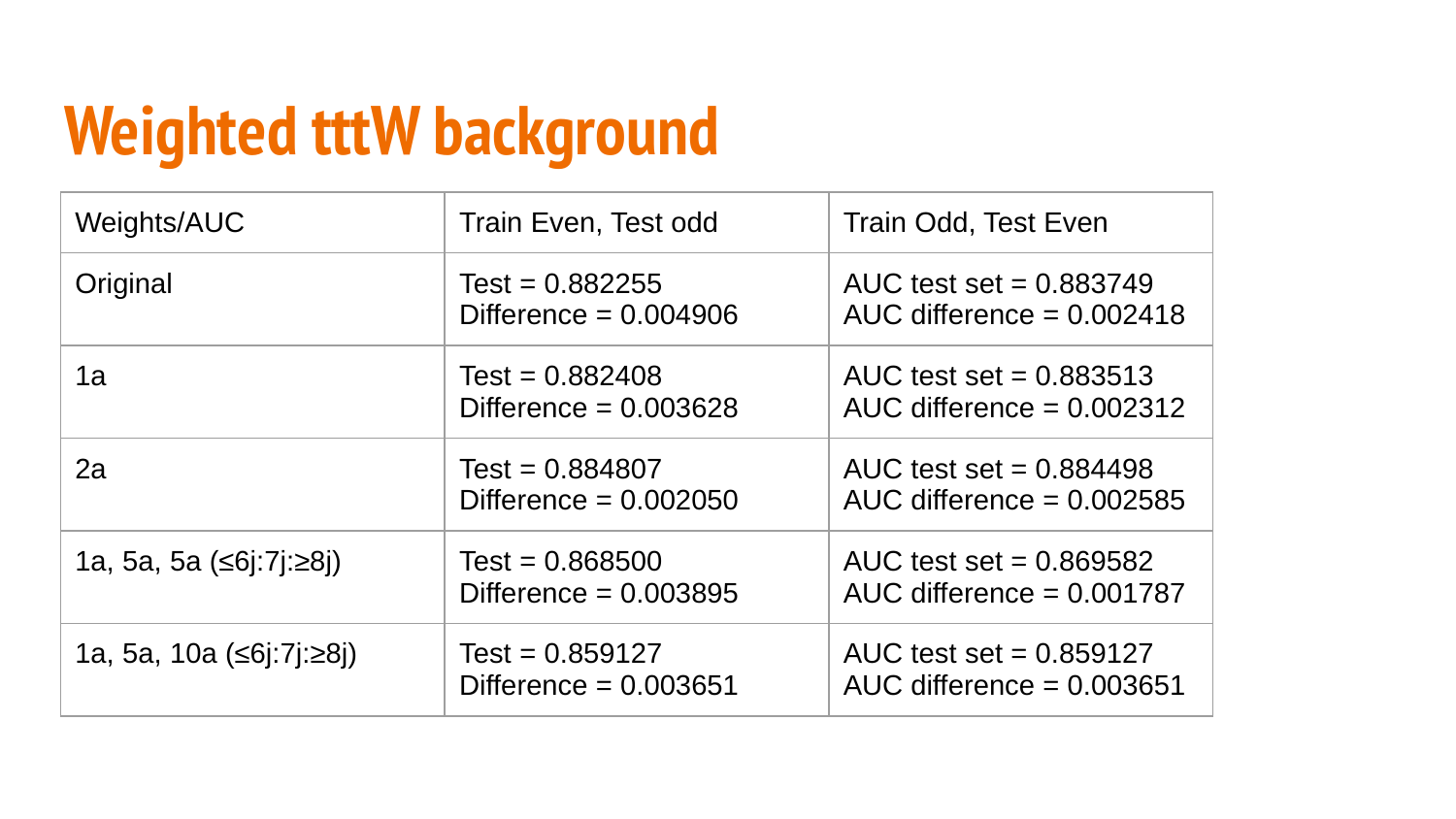

# Weighted tttW background

| Weights/AUC | Train Even, Test odd | Train Odd, Test Even |
| --- | --- | --- |
| Original | Test = 0.882255 Difference = 0.004906 | AUC test set = 0.883749 AUC difference = 0.002418 |
| 1a | Test = 0.882408 Difference = 0.003628 | AUC test set = 0.883513 AUC difference = 0.002312 |
| 2a | Test = 0.884807 Difference = 0.002050 | AUC test set = 0.884498 AUC difference = 0.002585 |
| 1a, 5a, 5a (≤6j:7j:≥8j) | Test = 0.868500 Difference = 0.003895 | AUC test set = 0.869582 AUC difference = 0.001787 |
| 1a, 5a, 10a (≤6j:7j:≥8j) | Test = 0.859127 Difference = 0.003651 | AUC test set = 0.859127 AUC difference = 0.003651 |